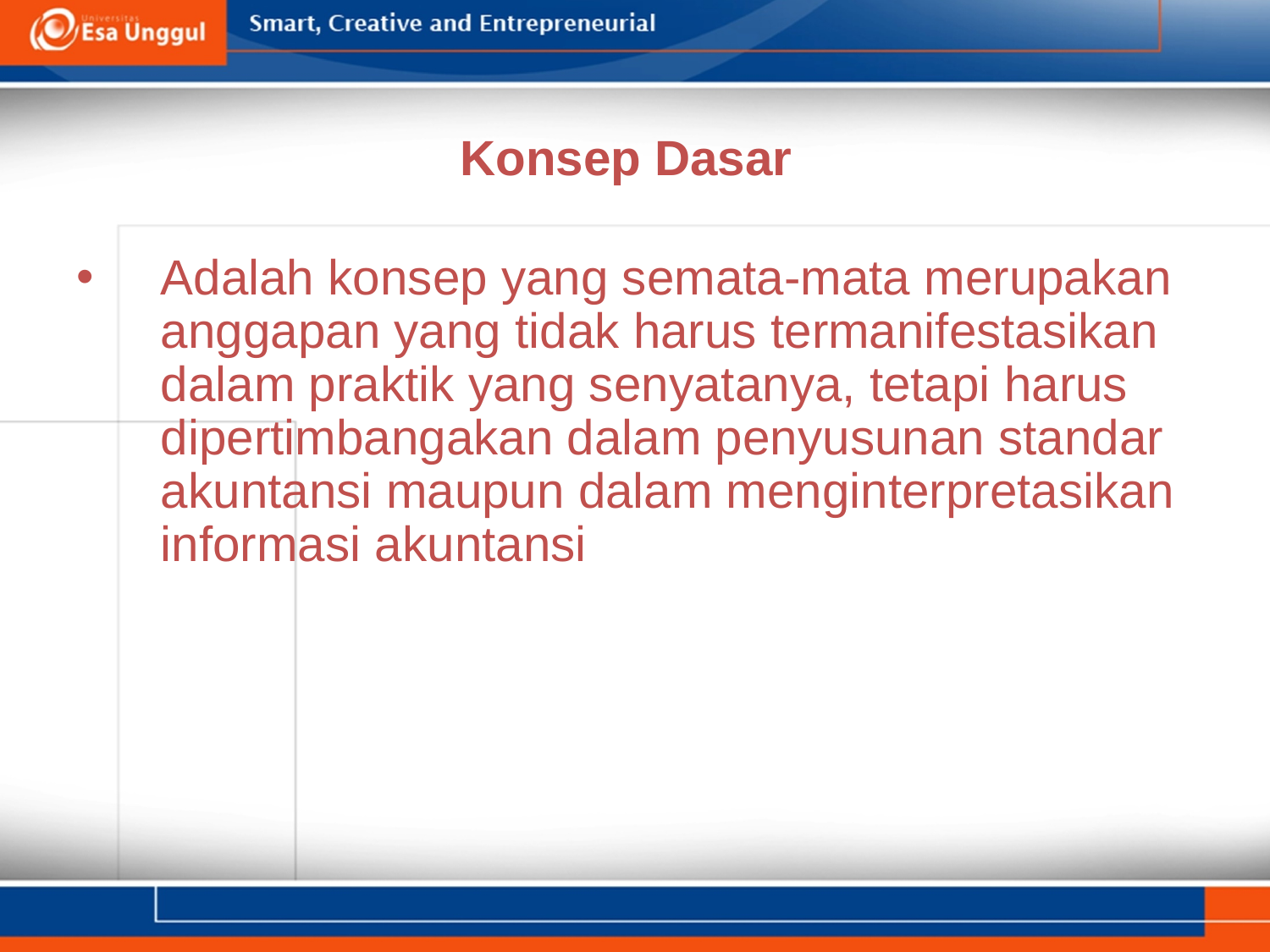

# Konsep Dasar
Adalah konsep yang semata-mata merupakan anggapan yang tidak harus termanifestasikan dalam praktik yang senyatanya, tetapi harus dipertimbangakan dalam penyusunan standar akuntansi maupun dalam menginterpretasikan informasi akuntansi